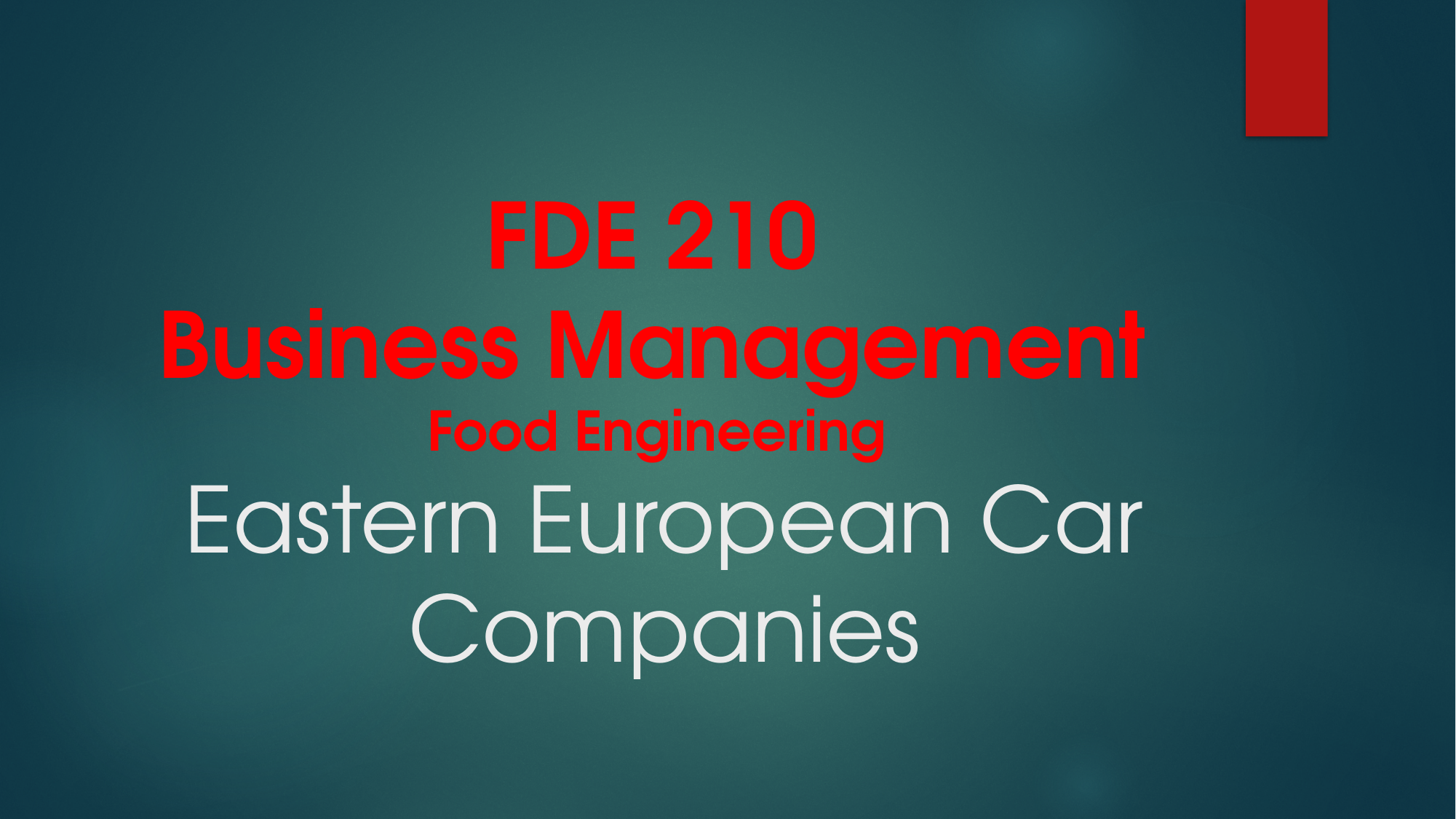

# FDE 210 Business Management Food Engineering Eastern European Car Companies